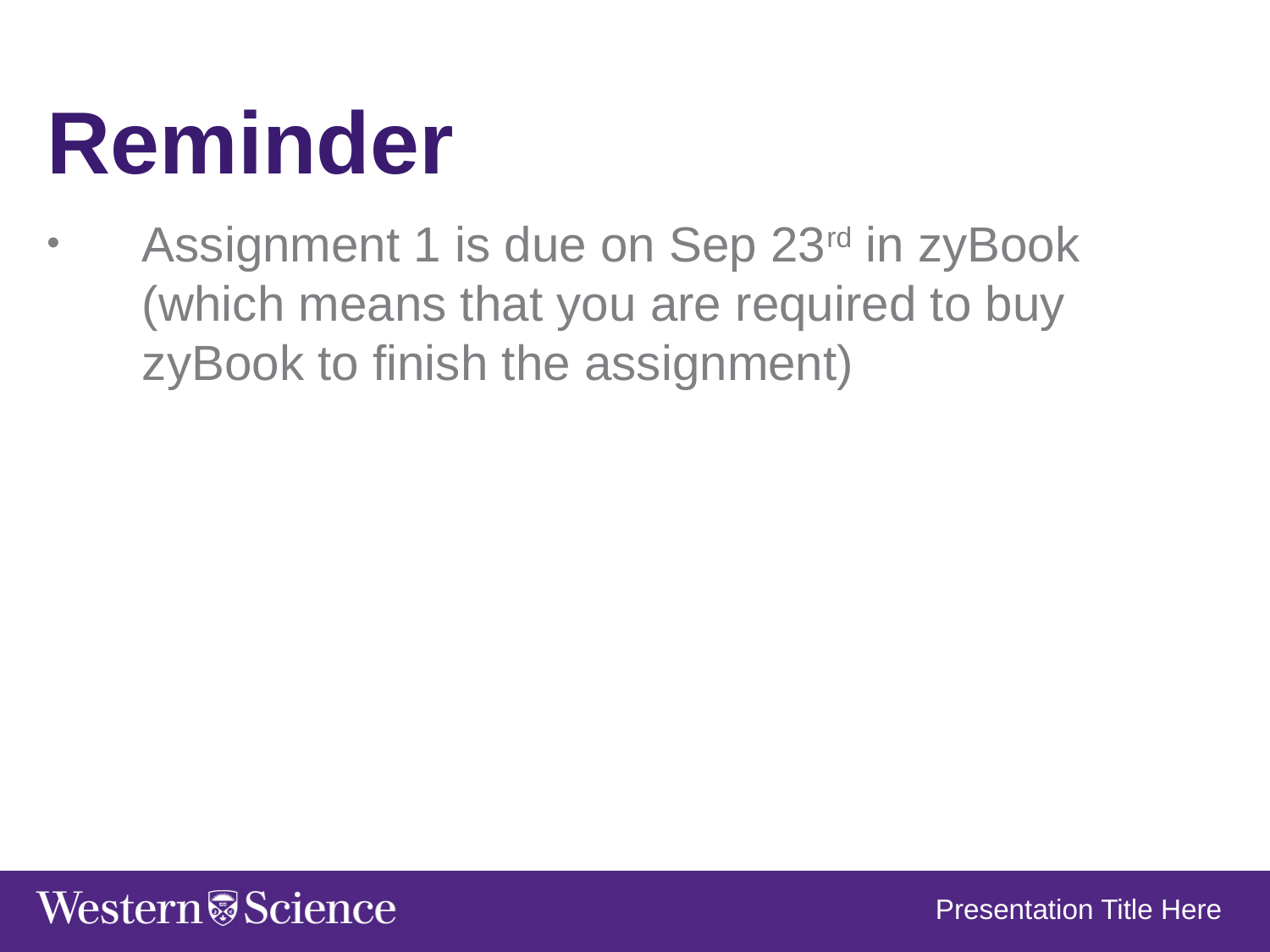

Reminder
Assignment 1 is due on Sep 23rd in zyBook (which means that you are required to buy zyBook to finish the assignment)

Presentation Title Here